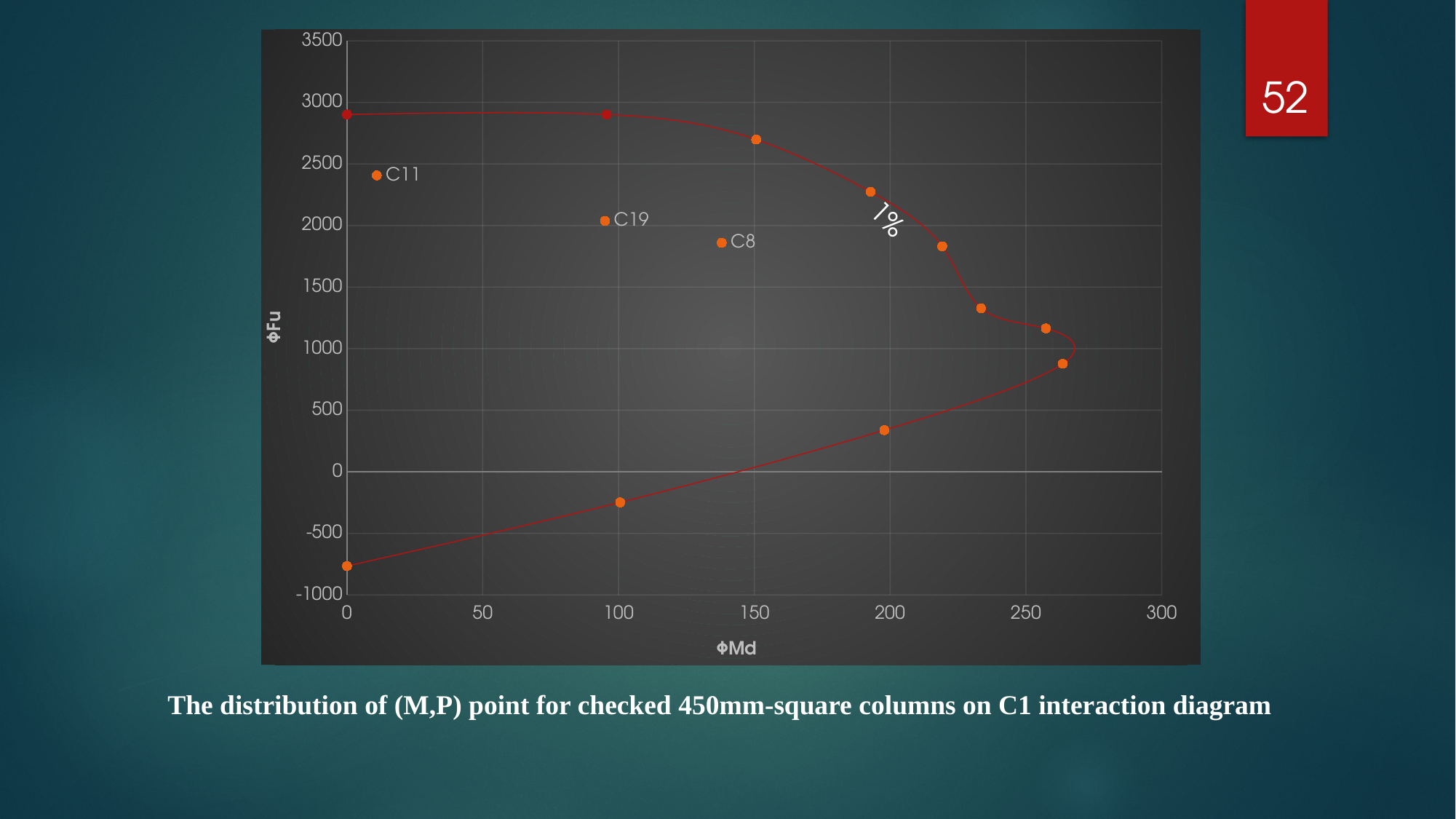

### Chart

| Category | P |  |
|---|---|---|
52
1%
 The distribution of (M,P) point for checked 450mm-square columns on C1 interaction diagram